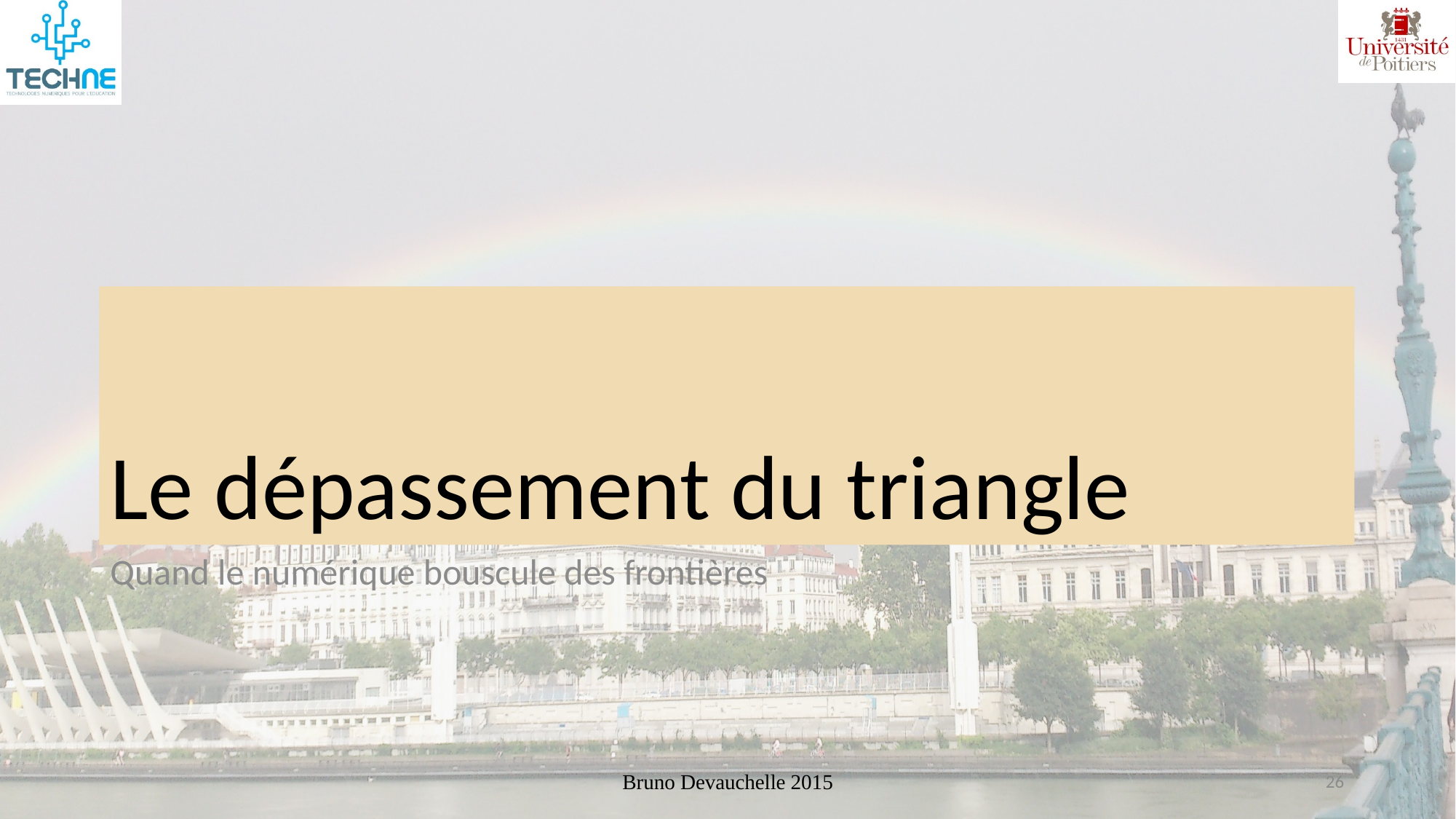

# Le dépassement du triangle
Quand le numérique bouscule des frontières
Bruno Devauchelle 2015
26